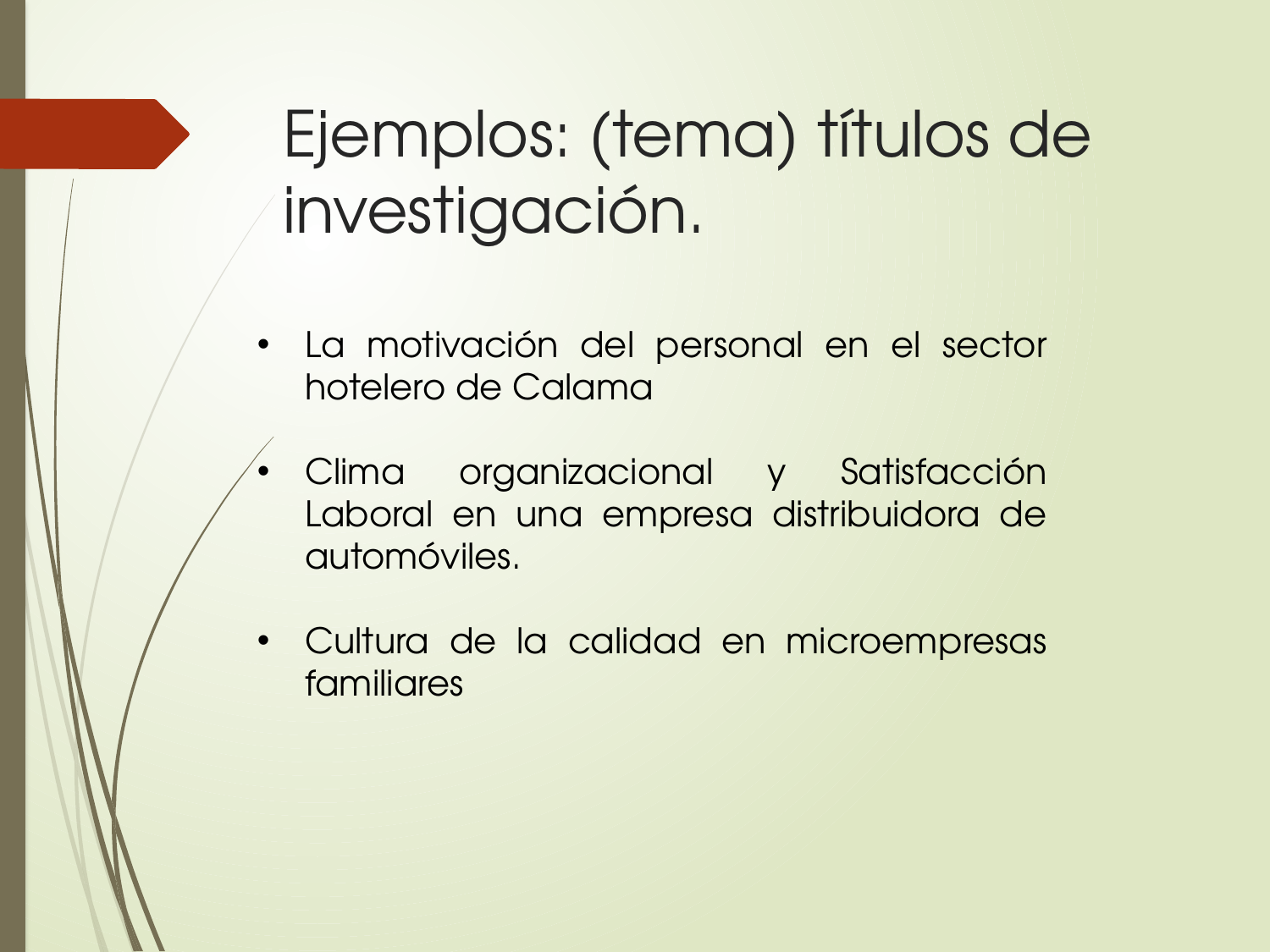

# Ejemplos: (tema) títulos de investigación.
La motivación del personal en el sector hotelero de Calama

Clima organizacional y Satisfacción Laboral en una empresa distribuidora de automóviles.

Cultura de la calidad en microempresas familiares